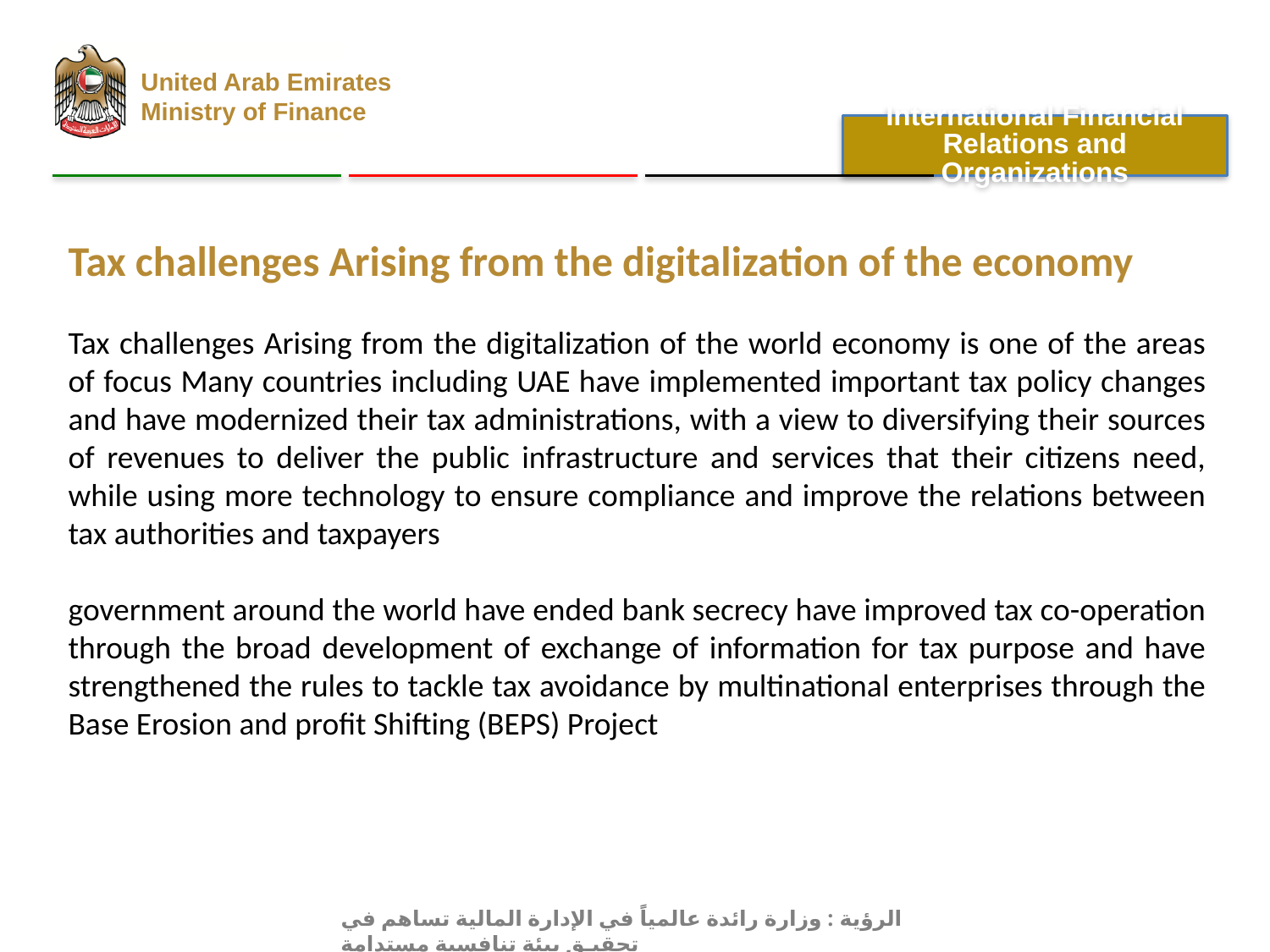

United Arab Emirates
Ministry of Finance
International Financial Relations and Organizations
Tax challenges Arising from the digitalization of the economy

Tax challenges Arising from the digitalization of the world economy is one of the areas of focus Many countries including UAE have implemented important tax policy changes and have modernized their tax administrations, with a view to diversifying their sources of revenues to deliver the public infrastructure and services that their citizens need, while using more technology to ensure compliance and improve the relations between tax authorities and taxpayers

government around the world have ended bank secrecy have improved tax co-operation through the broad development of exchange of information for tax purpose and have strengthened the rules to tackle tax avoidance by multinational enterprises through the Base Erosion and profit Shifting (BEPS) Project